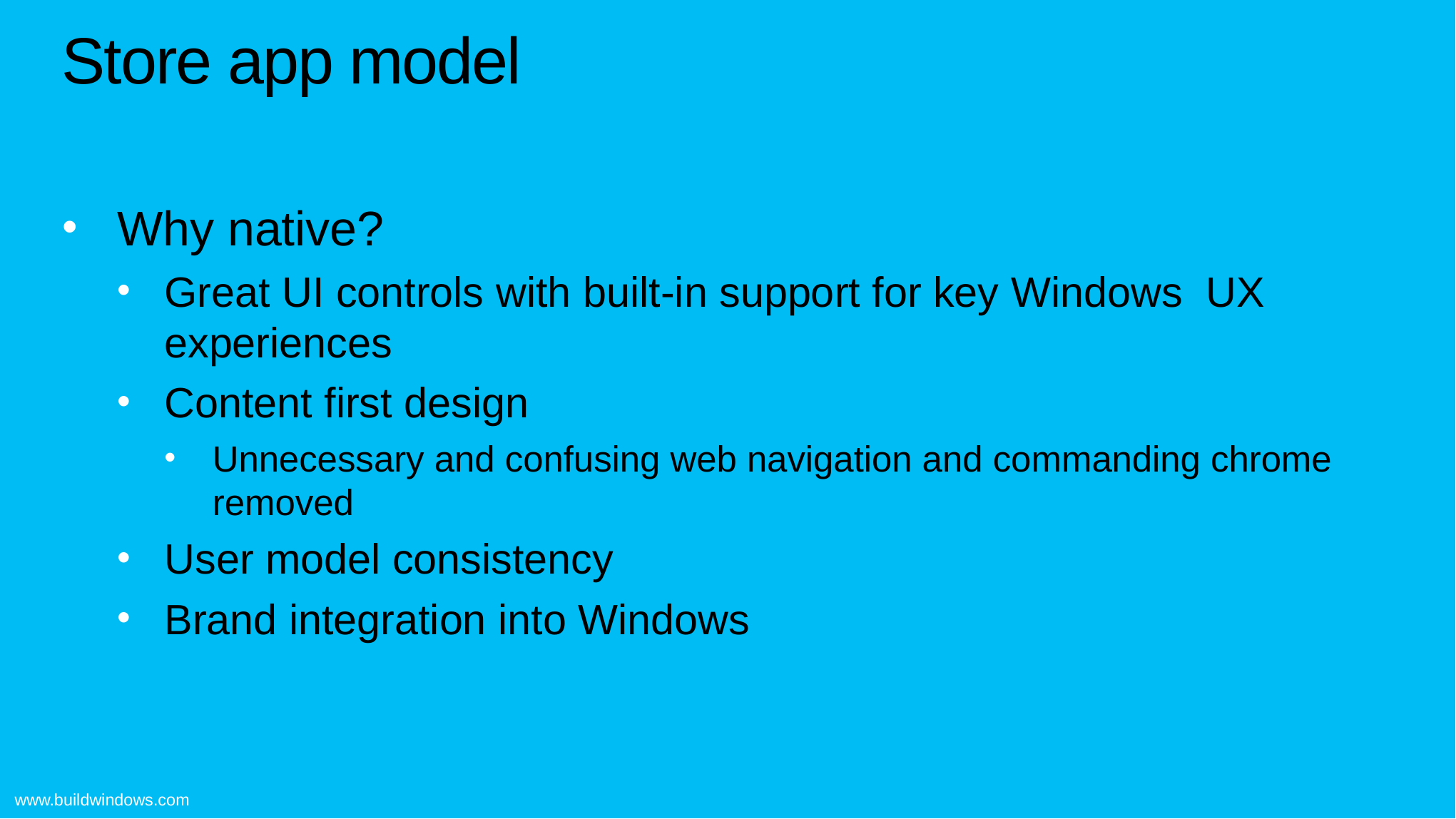

# Store app model
Why native?
Great UI controls with built-in support for key Windows  UX experiences
Content first design
Unnecessary and confusing web navigation and commanding chrome removed
User model consistency
Brand integration into Windows